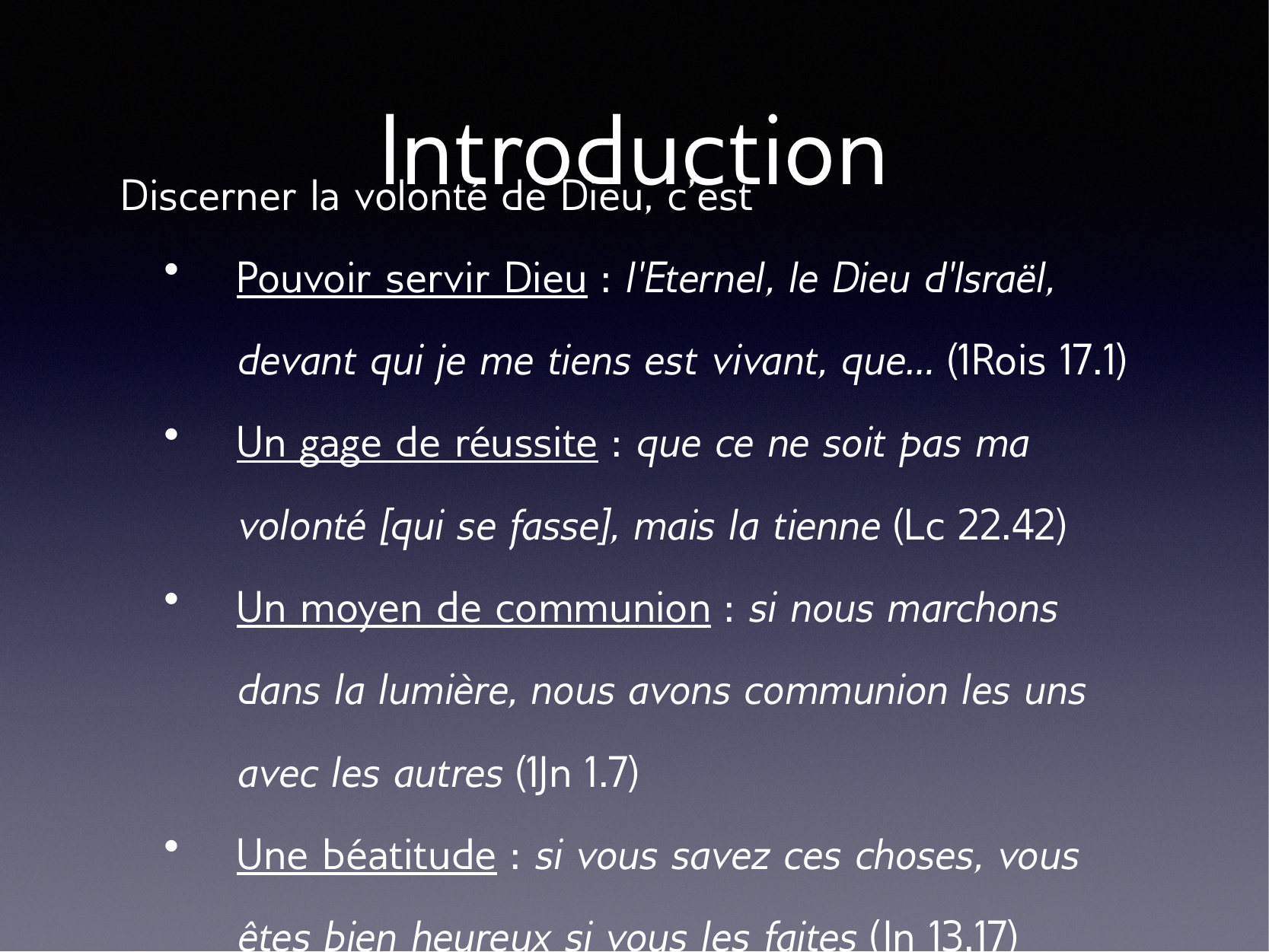

# Introduction
Discerner la volonté de Dieu, c’est
Pouvoir servir Dieu : l'Eternel, le Dieu d'Israël, devant qui je me tiens est vivant, que… (1Rois 17.1)
Un gage de réussite : que ce ne soit pas ma volonté [qui se fasse], mais la tienne (Lc 22.42)
Un moyen de communion : si nous marchons dans la lumière, nous avons communion les uns avec les autres (1Jn 1.7)
Une béatitude : si vous savez ces choses, vous êtes bien heureux si vous les faites (Jn 13.17)